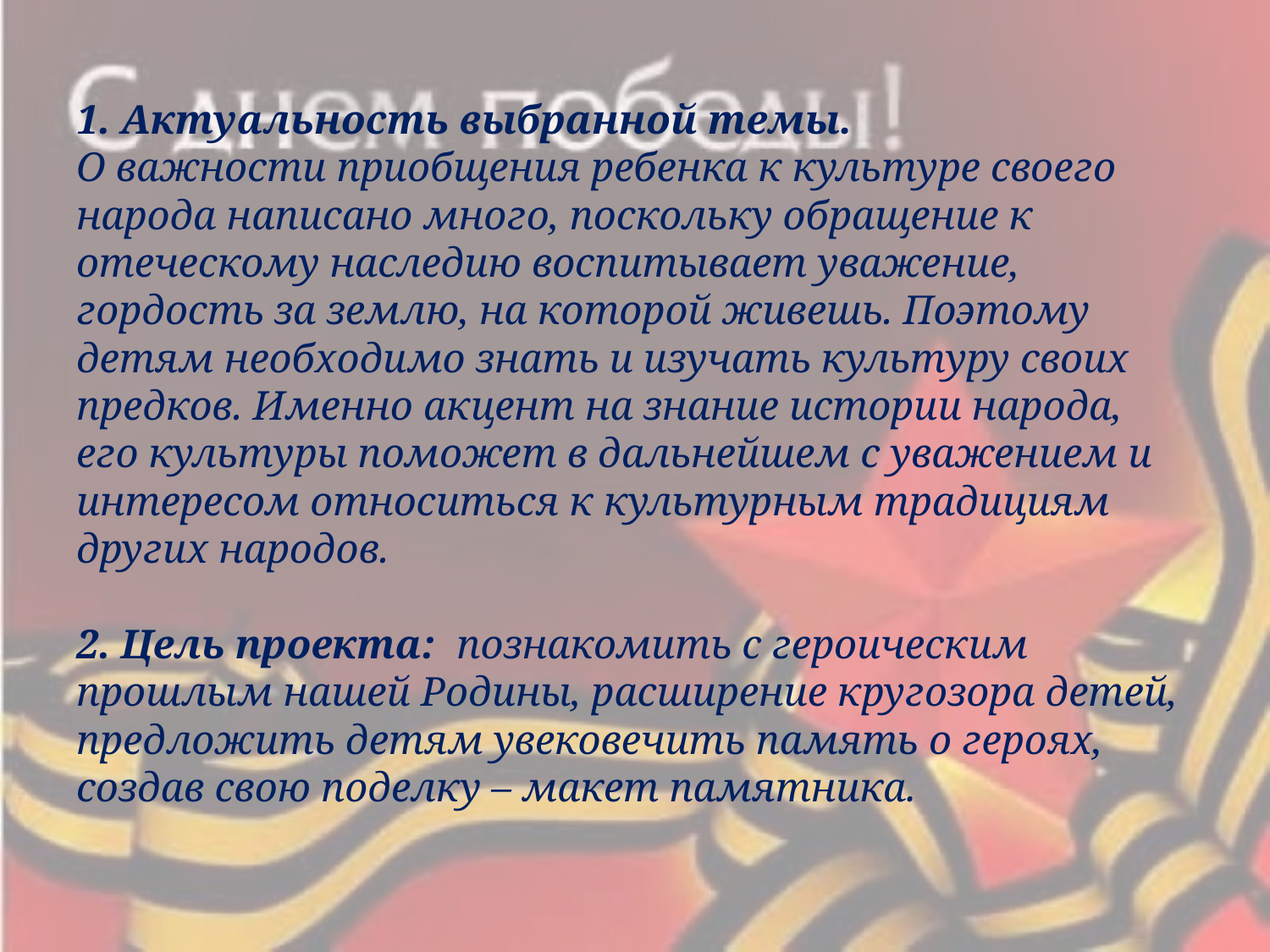

# 1. Актуальность выбранной темы. О важности приобщения ребенка к культуре своего народа написано много, поскольку обращение к отеческому наследию воспитывает уважение, гордость за землю, на которой живешь. Поэтому детям необходимо знать и изучать культуру своих предков. Именно акцент на знание истории народа, его культуры поможет в дальнейшем с уважением и интересом относиться к культурным традициям других народов.   2. Цель проекта:  познакомить с героическим прошлым нашей Родины, расширение кругозора детей,  предложить детям увековечить память о героях, создав свою поделку – макет памятника.